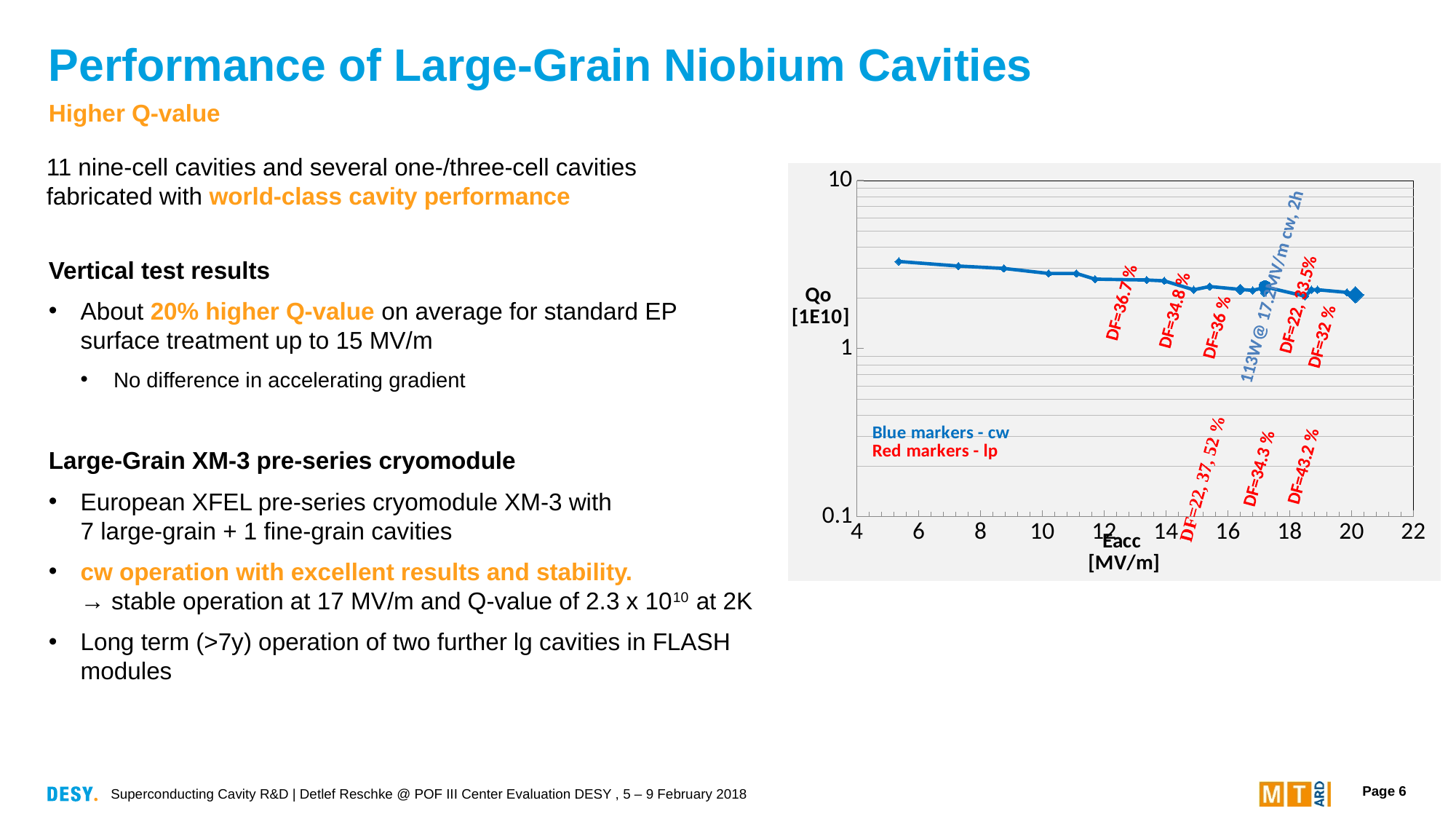

# Performance of Large-Grain Niobium Cavities
Higher Q-value
11 nine-cell cavities and several one-/three-cell cavities fabricated with world-class cavity performance

### Chart

| Category |  |
|---|---|
Vertical test results
About 20% higher Q-value on average for standard EP surface treatment up to 15 MV/m
No difference in accelerating gradient

Large-Grain XM-3 pre-series cryomodule
European XFEL pre-series cryomodule XM-3 with
7 large-grain + 1 fine-grain cavities
cw operation with excellent results and stability.
→ stable operation at 17 MV/m and Q-value of 2.3 x 1010  at 2K
Long term (>7y) operation of two further lg cavities in FLASH modules
Superconducting Cavity R&D | Detlef Reschke @ POF III Center Evaluation DESY , 5 – 9 February 2018